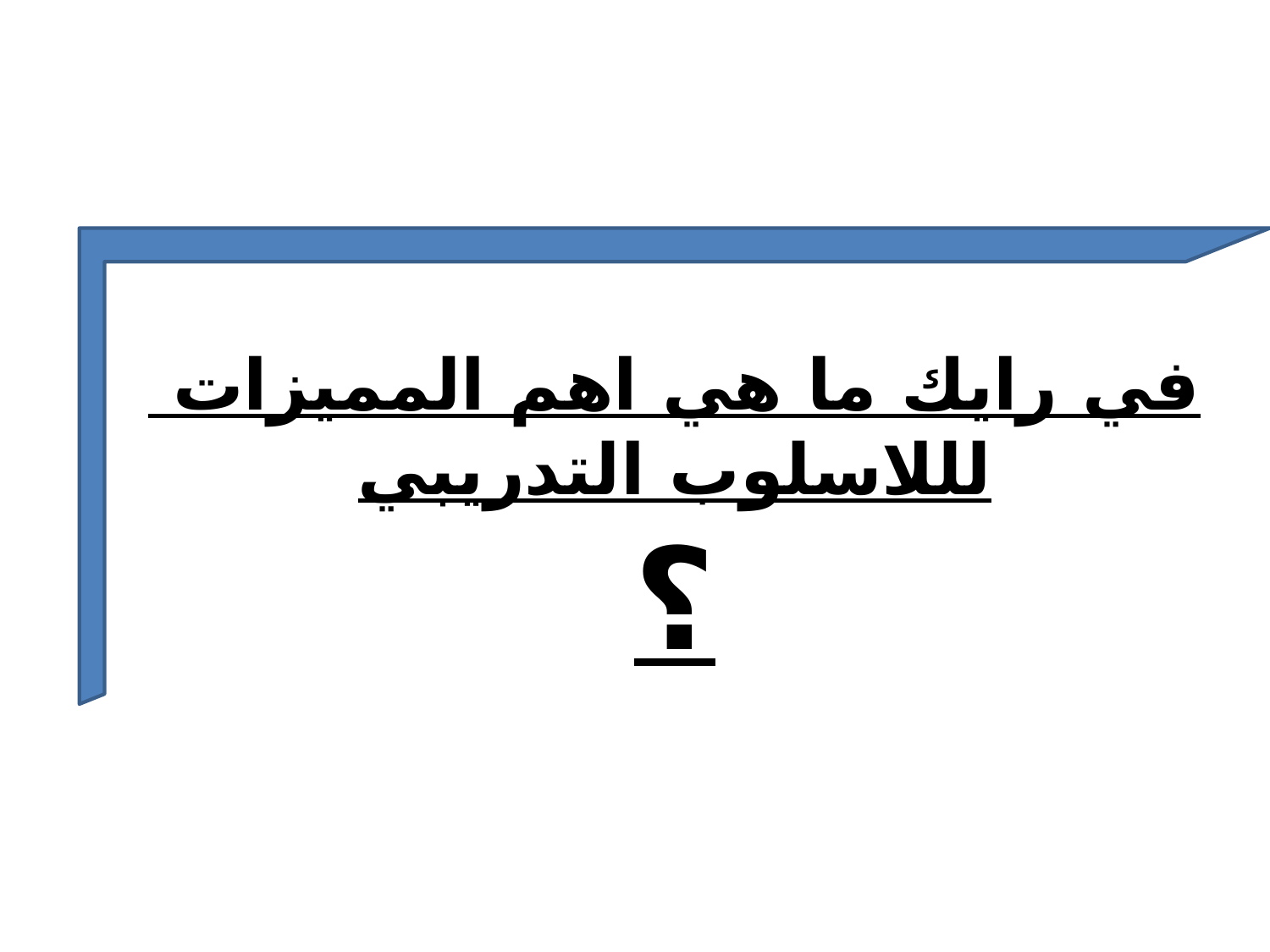

في رايك ما هي اهم المميزات
لللاسلوب التدريبي
؟